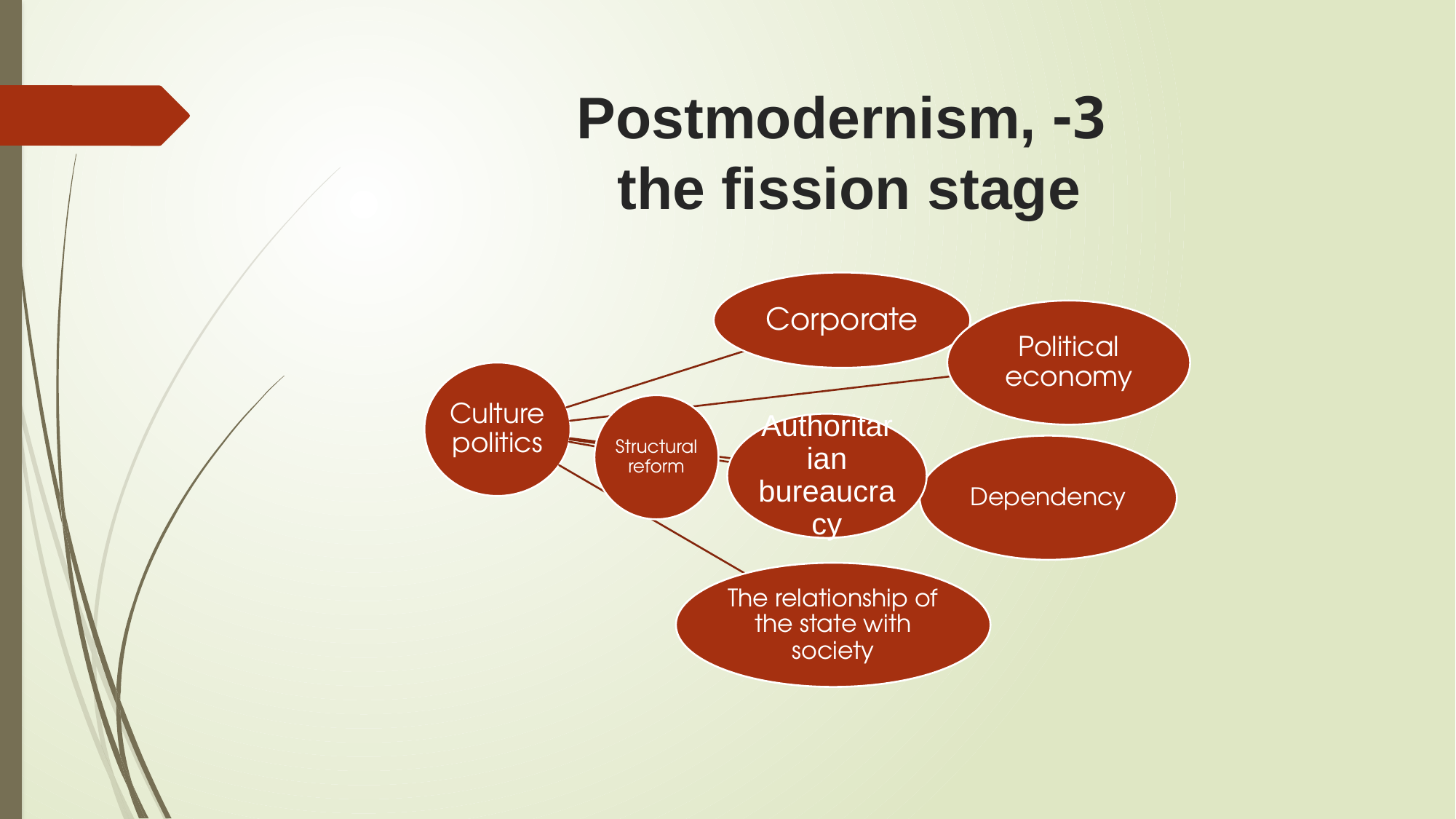

# 3- Postmodernism, the fission stage
Culture politics

Corporate

Political economy

Dependency

The relationship of the state with society

Authoritarian bureaucracy

Structural reform